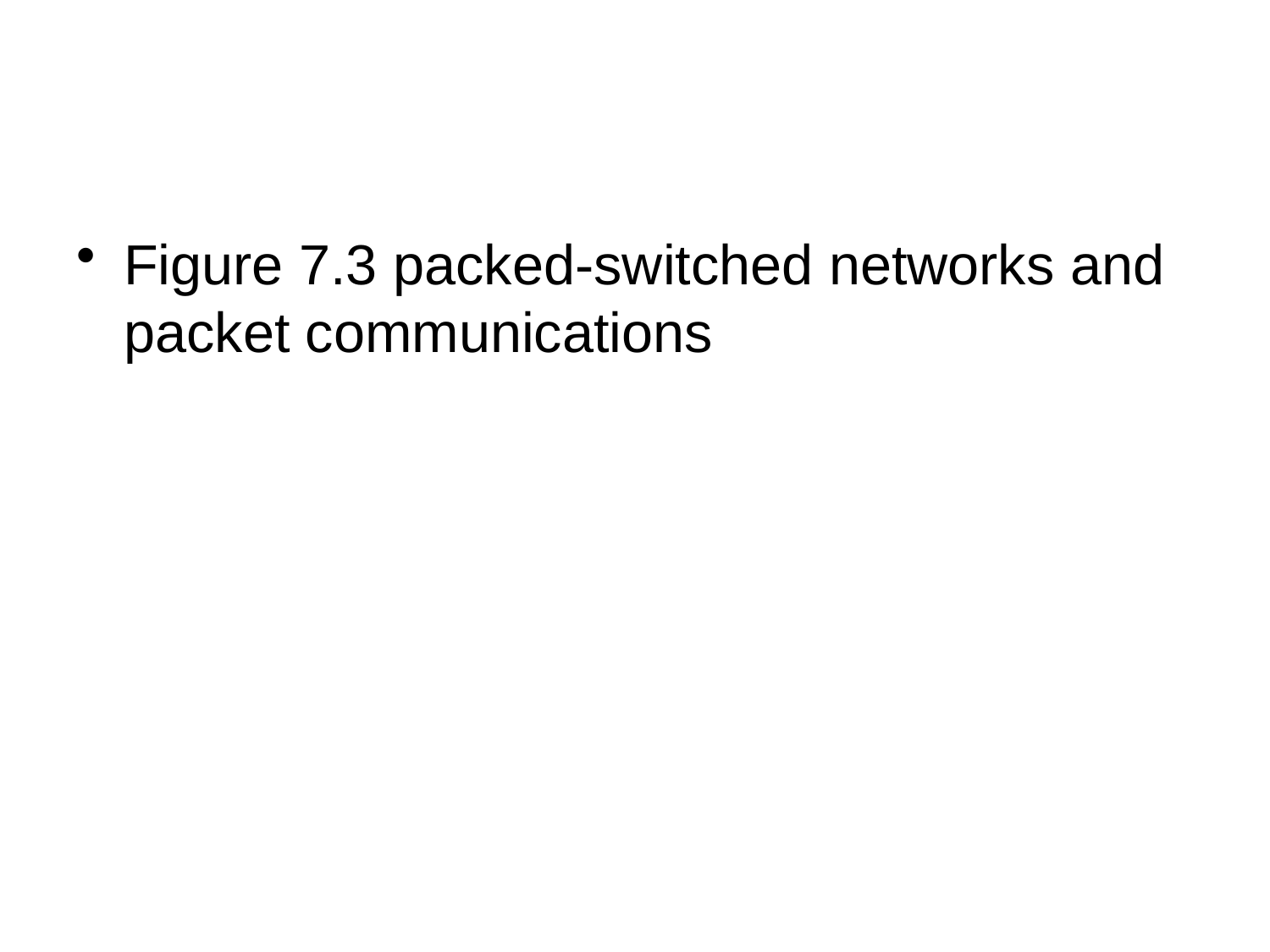

#
Figure 7.3 packed-switched networks and packet communications